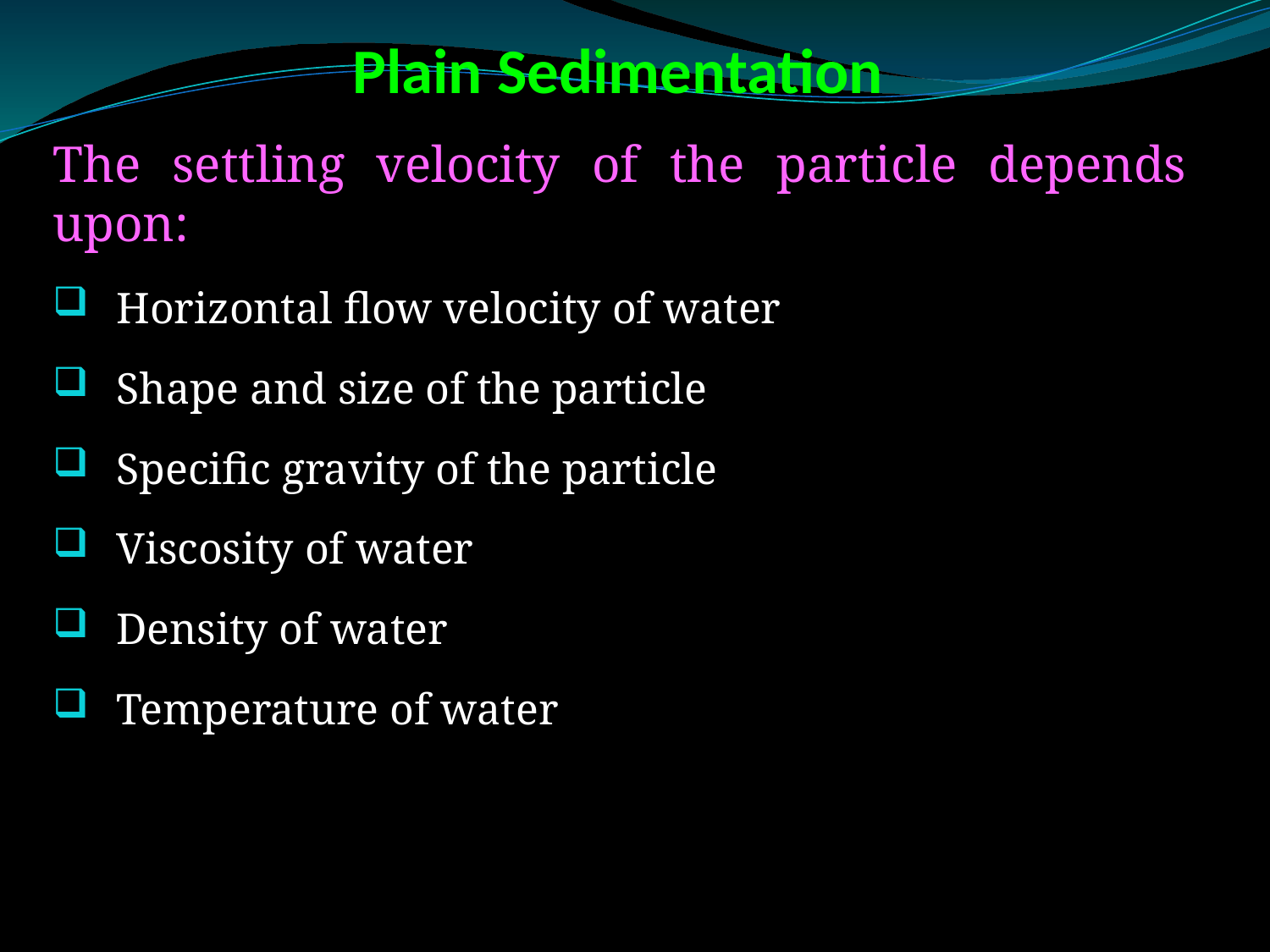

# Plain Sedimentation
The settling velocity of the particle depends upon:
Horizontal flow velocity of water
Shape and size of the particle
Specific gravity of the particle
Viscosity of water
Density of water
Temperature of water